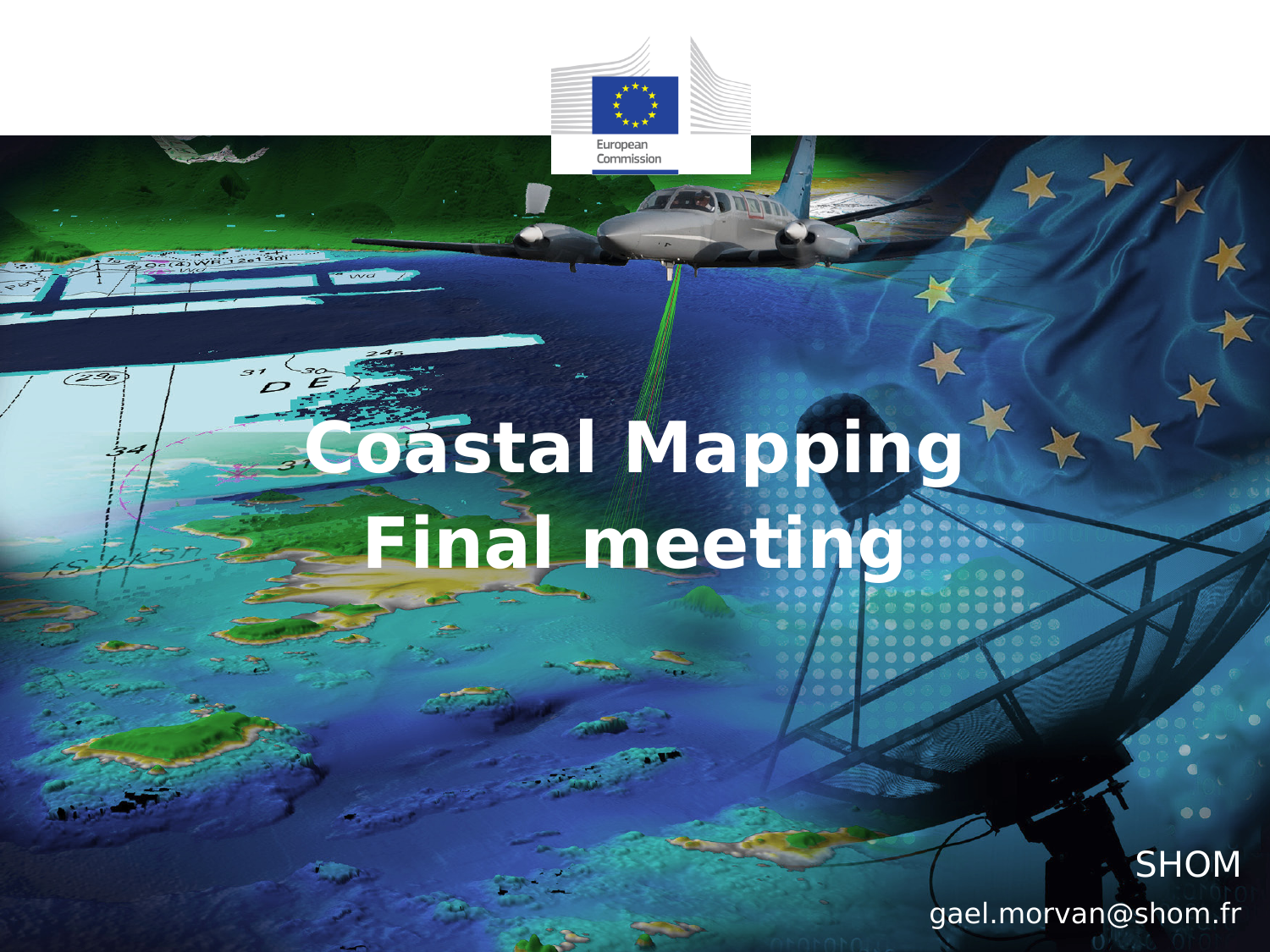

Coastal Mapping
Final meeting
#
SHOM
gael.morvan@shom.fr